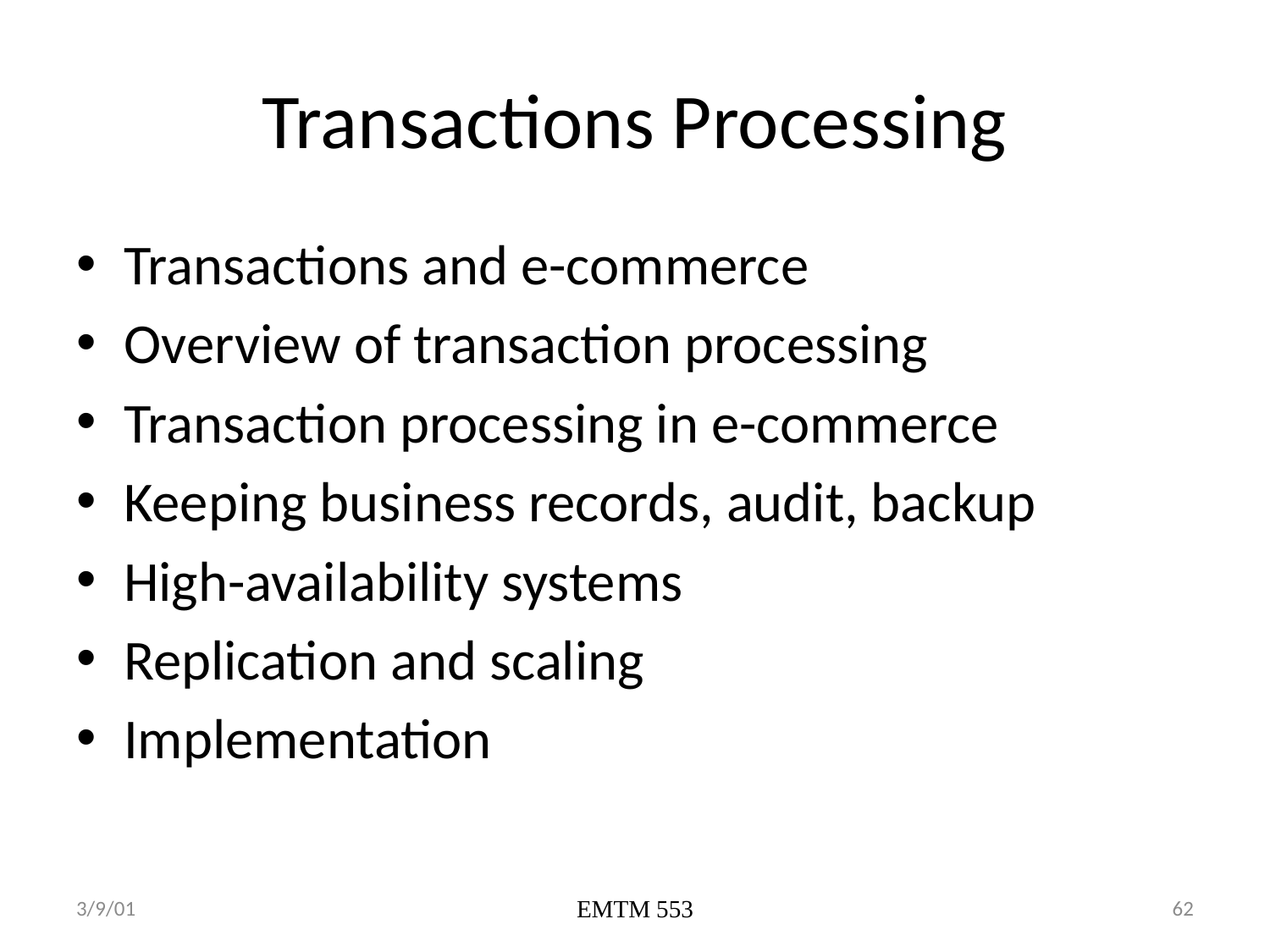

# Transactions Processing
Transactions and e-commerce
Overview of transaction processing
Transaction processing in e-commerce
Keeping business records, audit, backup
High-availability systems
Replication and scaling
Implementation

3/9/01
EMTM 553
62